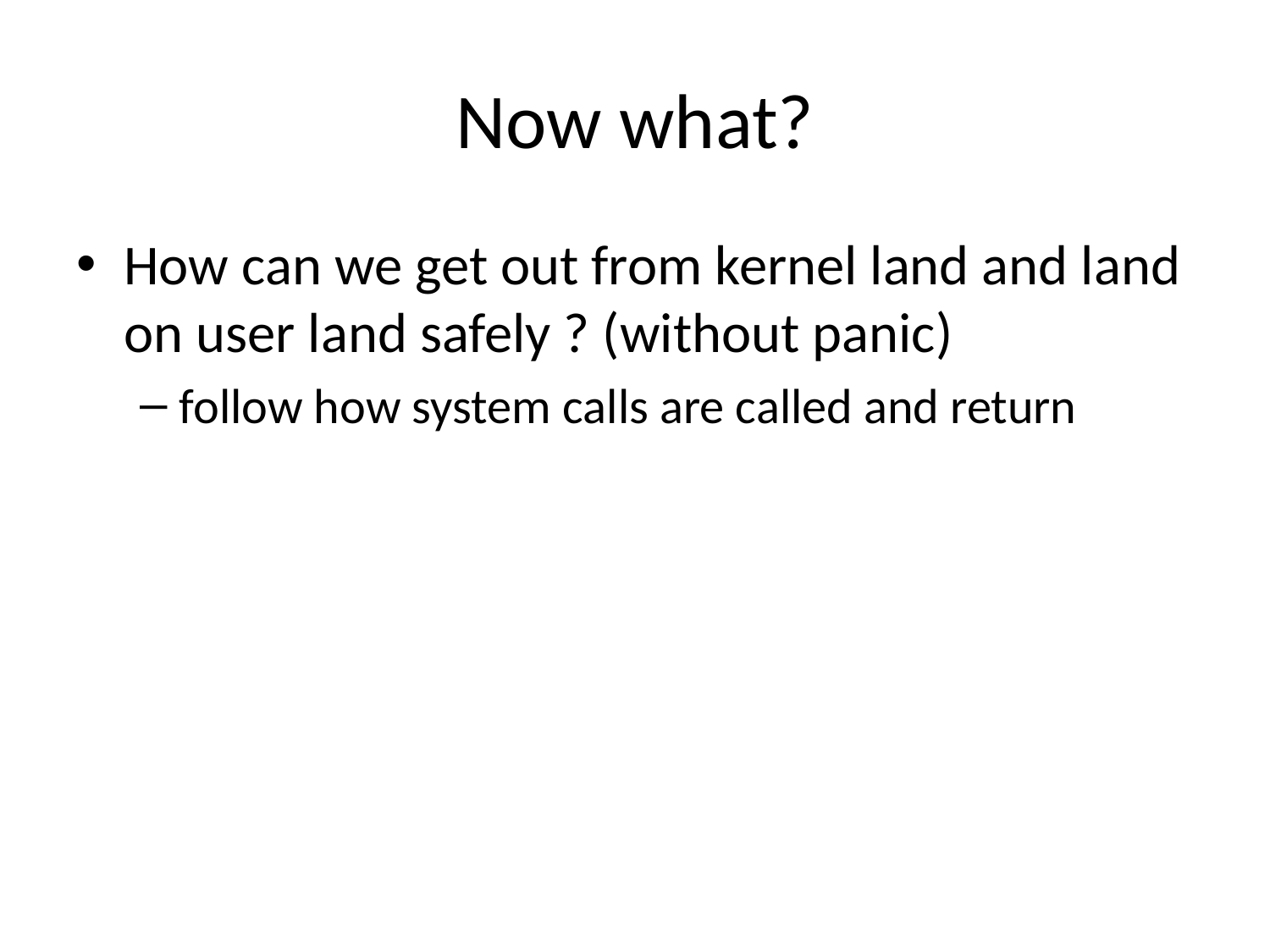

# Now what?
How can we get out from kernel land and land on user land safely ? (without panic)
follow how system calls are called and return